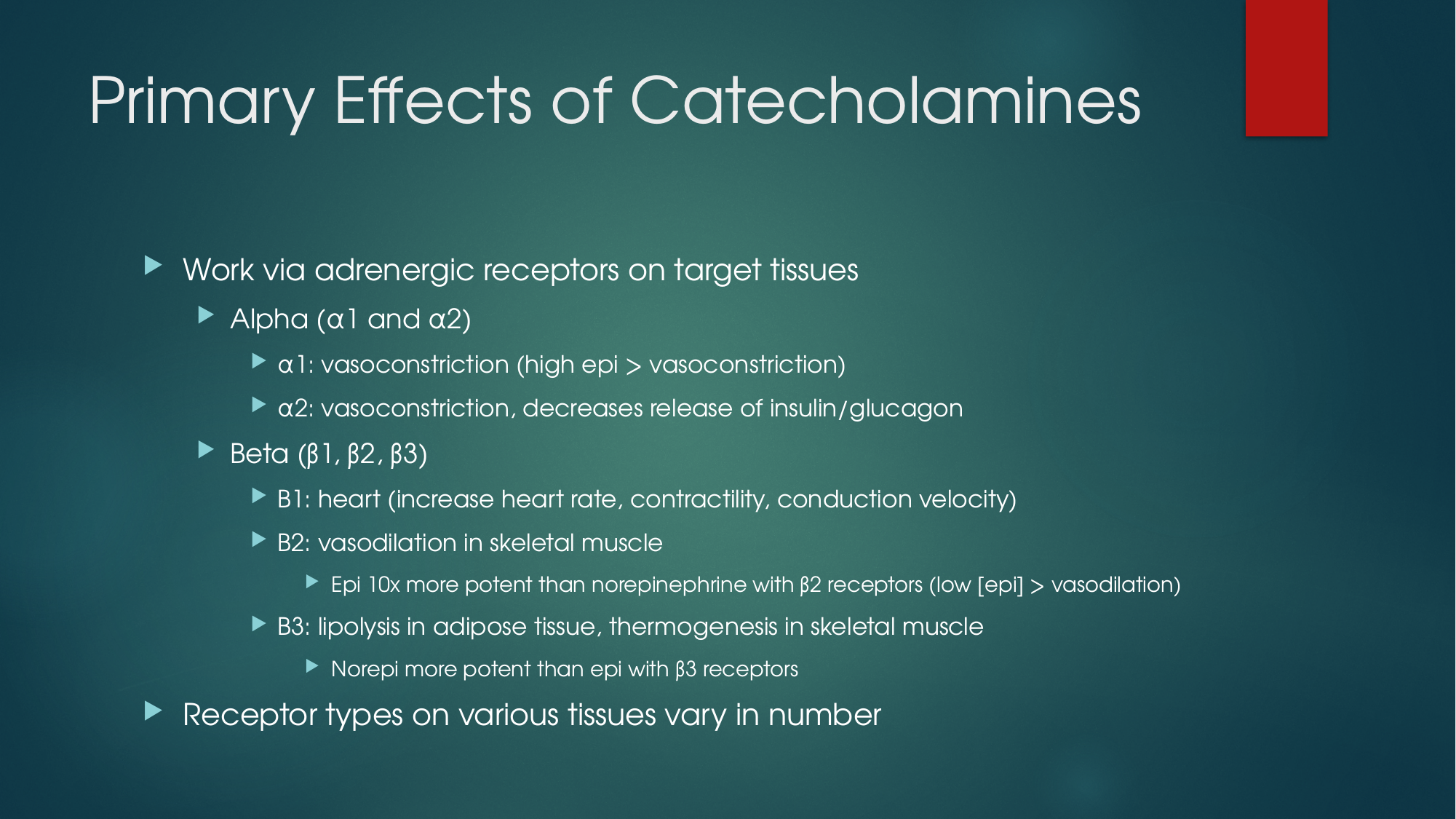

# Primary Effects of Catecholamines
Work via adrenergic receptors on target tissues
Alpha (α1 and α2)
α1: vasoconstriction (high epi > vasoconstriction)
α2: vasoconstriction, decreases release of insulin/glucagon
Beta (β1, β2, β3)
Β1: heart (increase heart rate, contractility, conduction velocity)
Β2: vasodilation in skeletal muscle
Epi 10x more potent than norepinephrine with β2 receptors (low [epi] > vasodilation)
Β3: lipolysis in adipose tissue, thermogenesis in skeletal muscle
Norepi more potent than epi with β3 receptors
Receptor types on various tissues vary in number